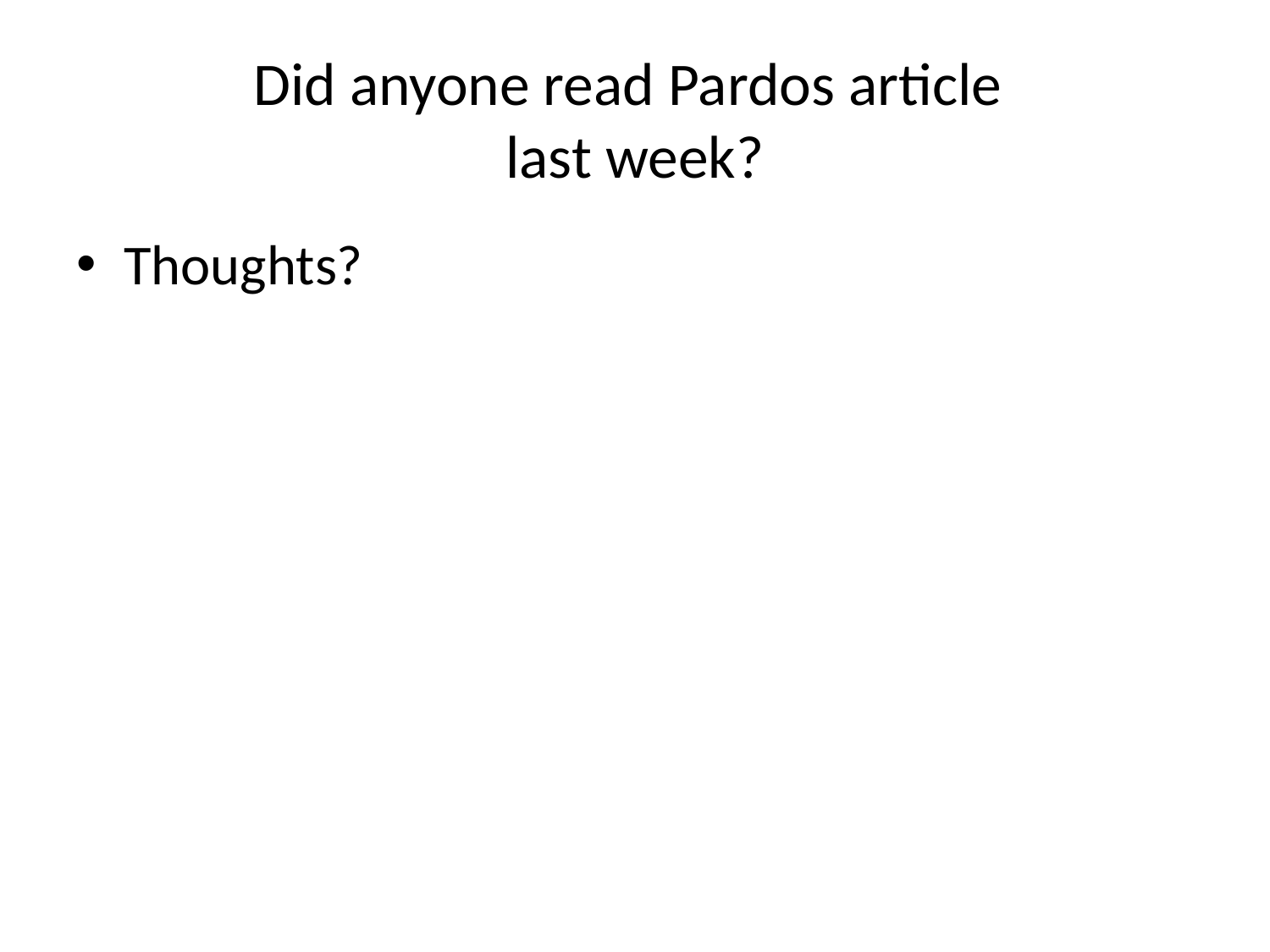

# Did anyone read Pardos article last week?
Thoughts?